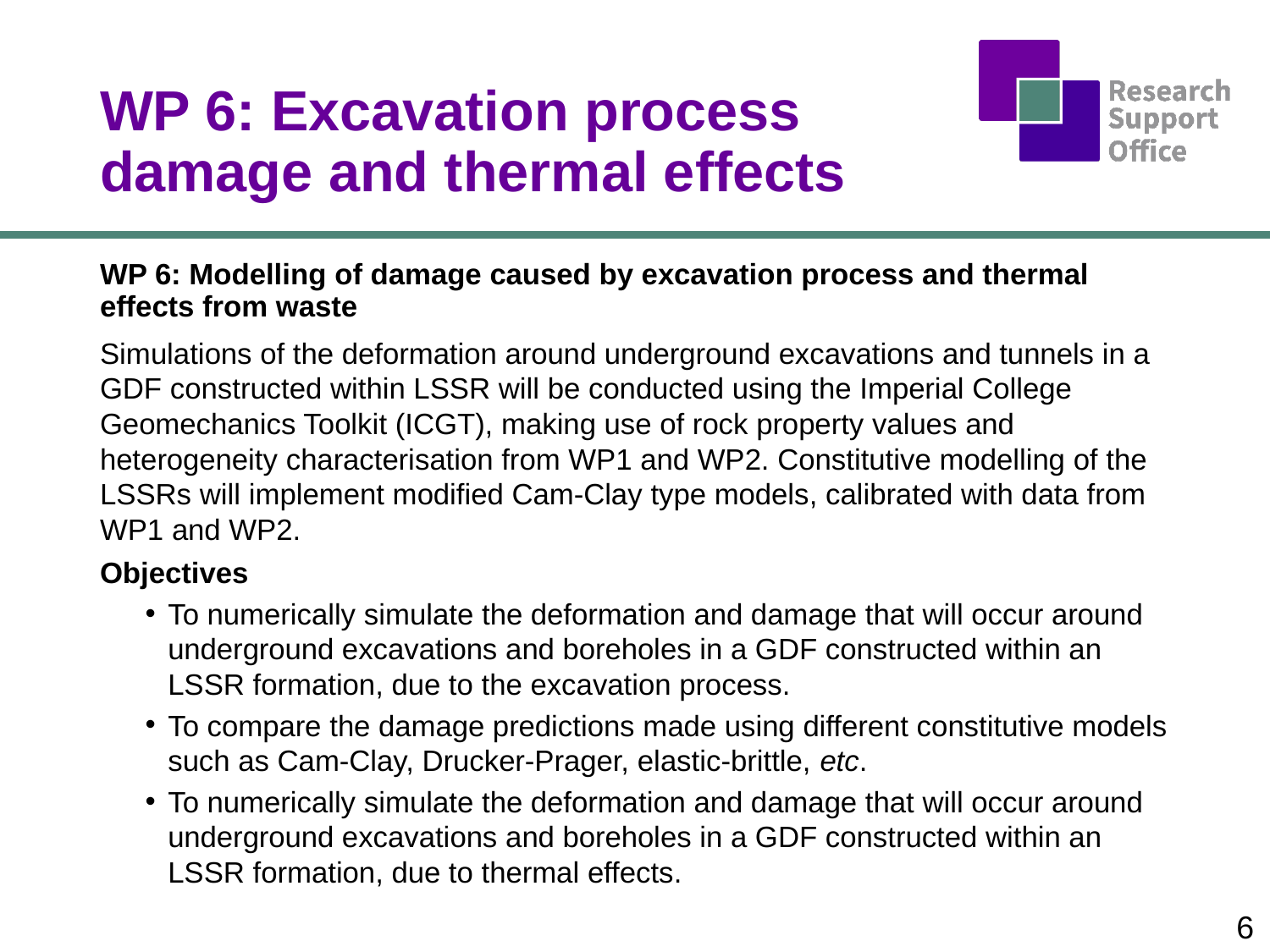

# WP 6: Excavation process damage and thermal effects
WP 6: Modelling of damage caused by excavation process and thermal effects from waste
Simulations of the deformation around underground excavations and tunnels in a GDF constructed within LSSR will be conducted using the Imperial College Geomechanics Toolkit (ICGT), making use of rock property values and heterogeneity characterisation from WP1 and WP2. Constitutive modelling of the LSSRs will implement modified Cam-Clay type models, calibrated with data from WP1 and WP2.
Objectives
To numerically simulate the deformation and damage that will occur around underground excavations and boreholes in a GDF constructed within an LSSR formation, due to the excavation process.
To compare the damage predictions made using different constitutive models such as Cam-Clay, Drucker-Prager, elastic-brittle, etc.
To numerically simulate the deformation and damage that will occur around underground excavations and boreholes in a GDF constructed within an LSSR formation, due to thermal effects.

6